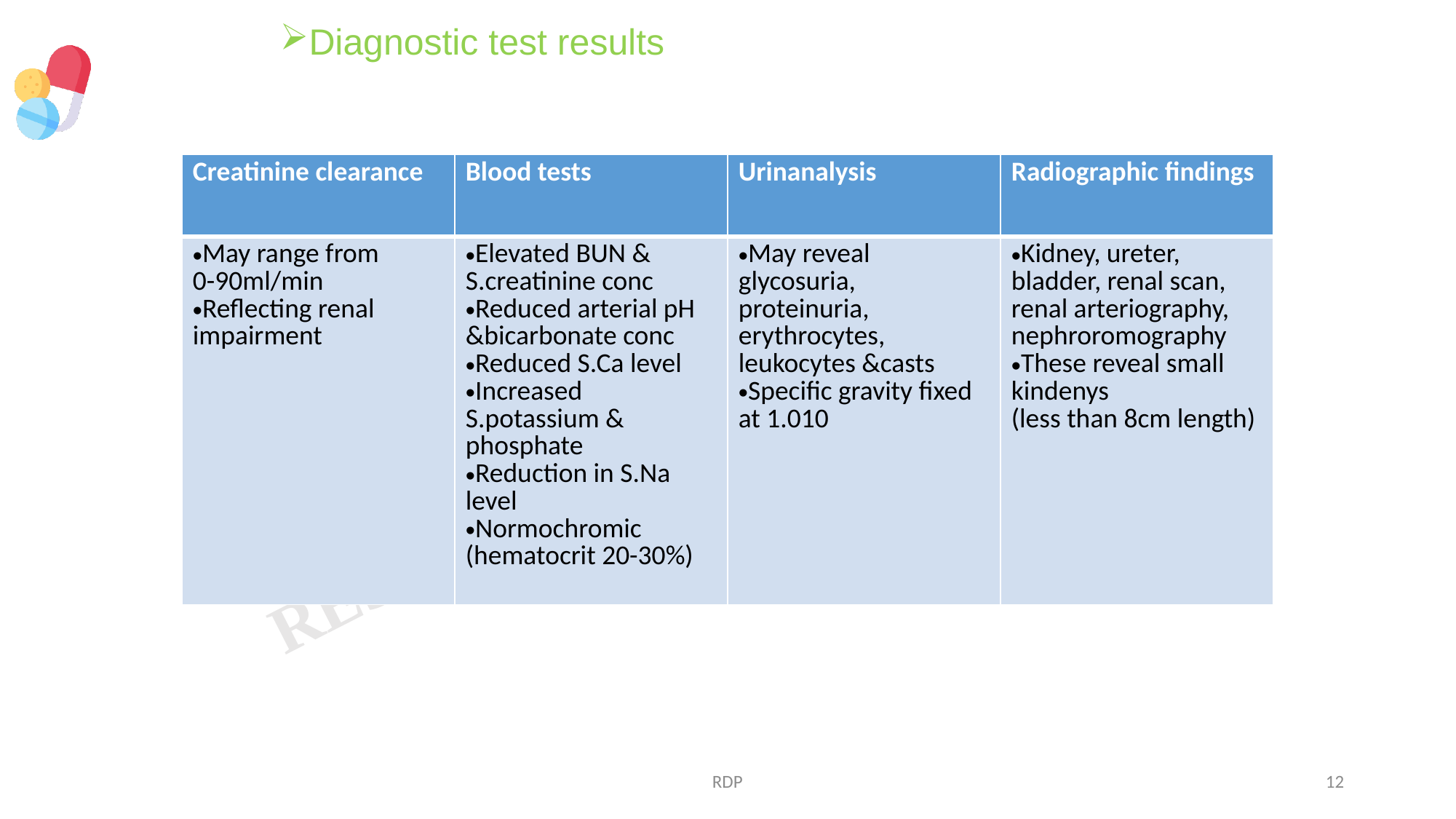

Diagnostic test results
| Creatinine clearance | Blood tests | Urinanalysis | Radiographic findings |
| --- | --- | --- | --- |
| May range from 0-90ml/min Reflecting renal impairment | Elevated BUN & S.creatinine conc Reduced arterial pH &bicarbonate conc Reduced S.Ca level Increased S.potassium & phosphate Reduction in S.Na level Normochromic (hematocrit 20-30%) | May reveal glycosuria, proteinuria, erythrocytes, leukocytes &casts Specific gravity fixed at 1.010 | Kidney, ureter, bladder, renal scan, renal arteriography, nephroromography These reveal small kindenys (less than 8cm length) |
RDP
12